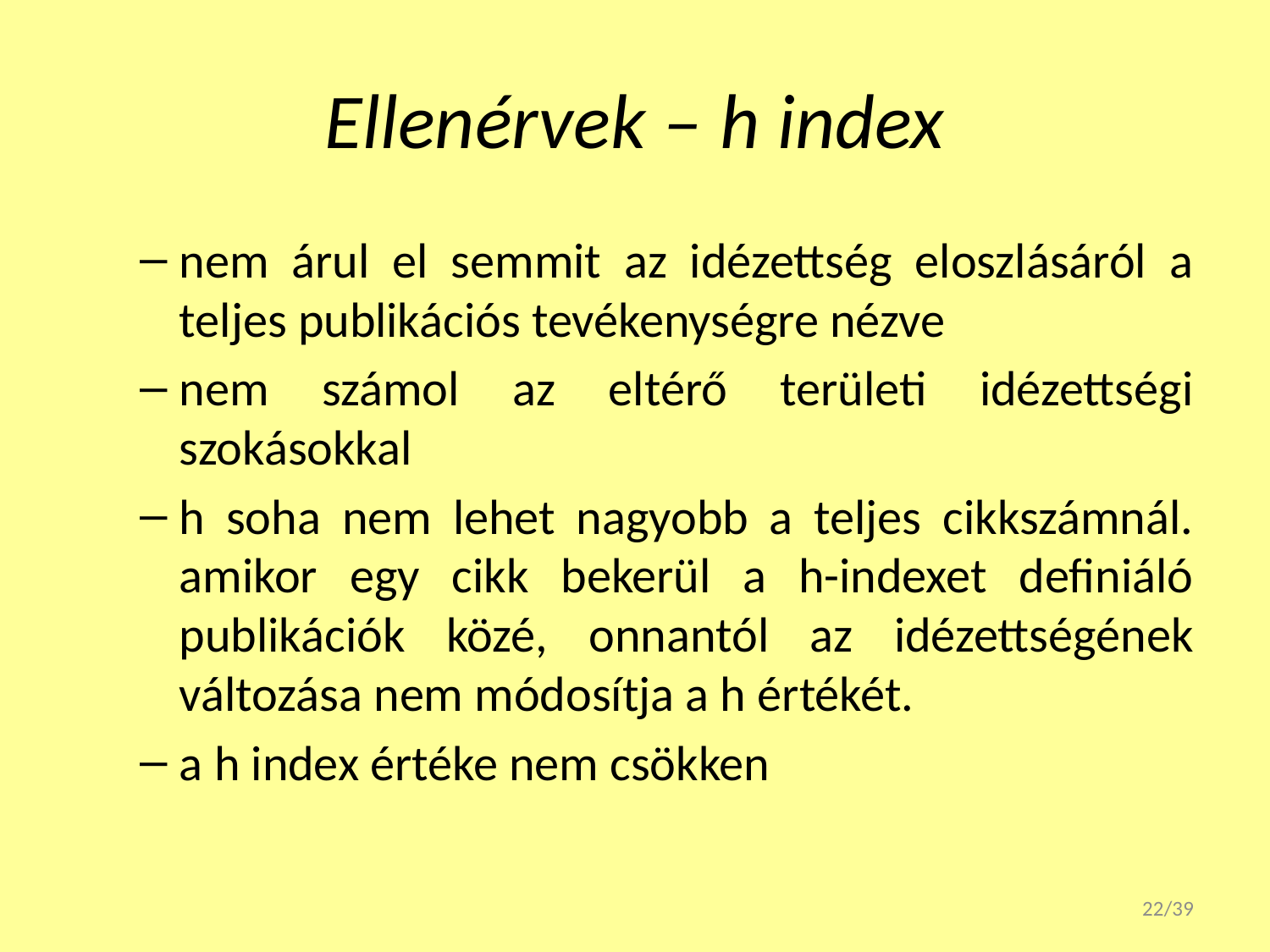

# Ellenérvek – h index
nem árul el semmit az idézettség eloszlásáról a teljes publikációs tevékenységre nézve
nem számol az eltérő területi idézettségi szokásokkal
h soha nem lehet nagyobb a teljes cikkszámnál. amikor egy cikk bekerül a h-indexet definiáló publikációk közé, onnantól az idézettségének változása nem módosítja a h értékét.
a h index értéke nem csökken

22/39